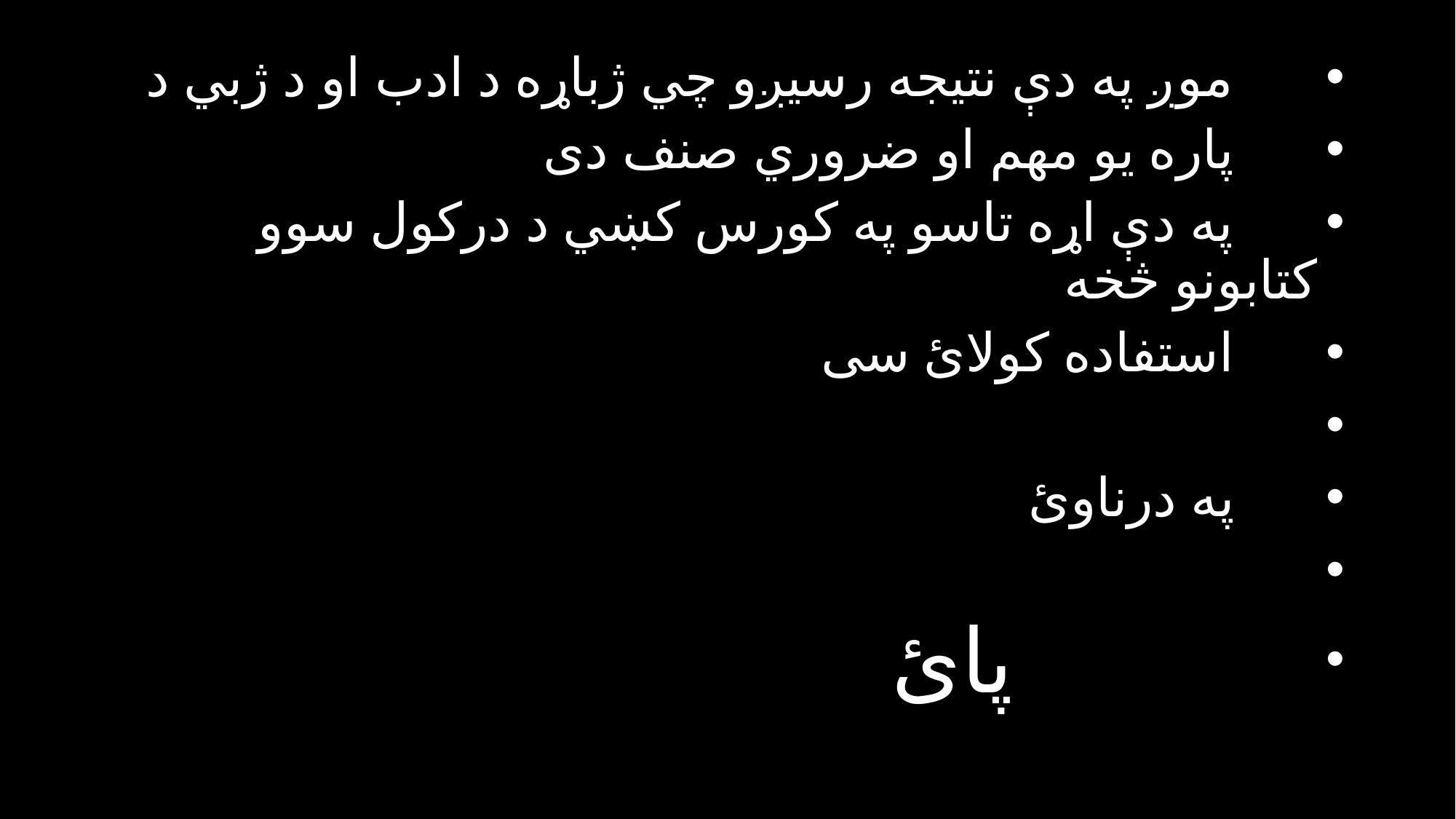

موږ په دې نتيجه رسيږو چي ژباړه د ادب او د ژبي د
      پاره يو مهم او ضروري صنف دی
      په دې اړه تاسو په کورس کښي د درکول سوو کتابونو څخه
      استفاده کولائ سی

      په درناوئ

                      پائ